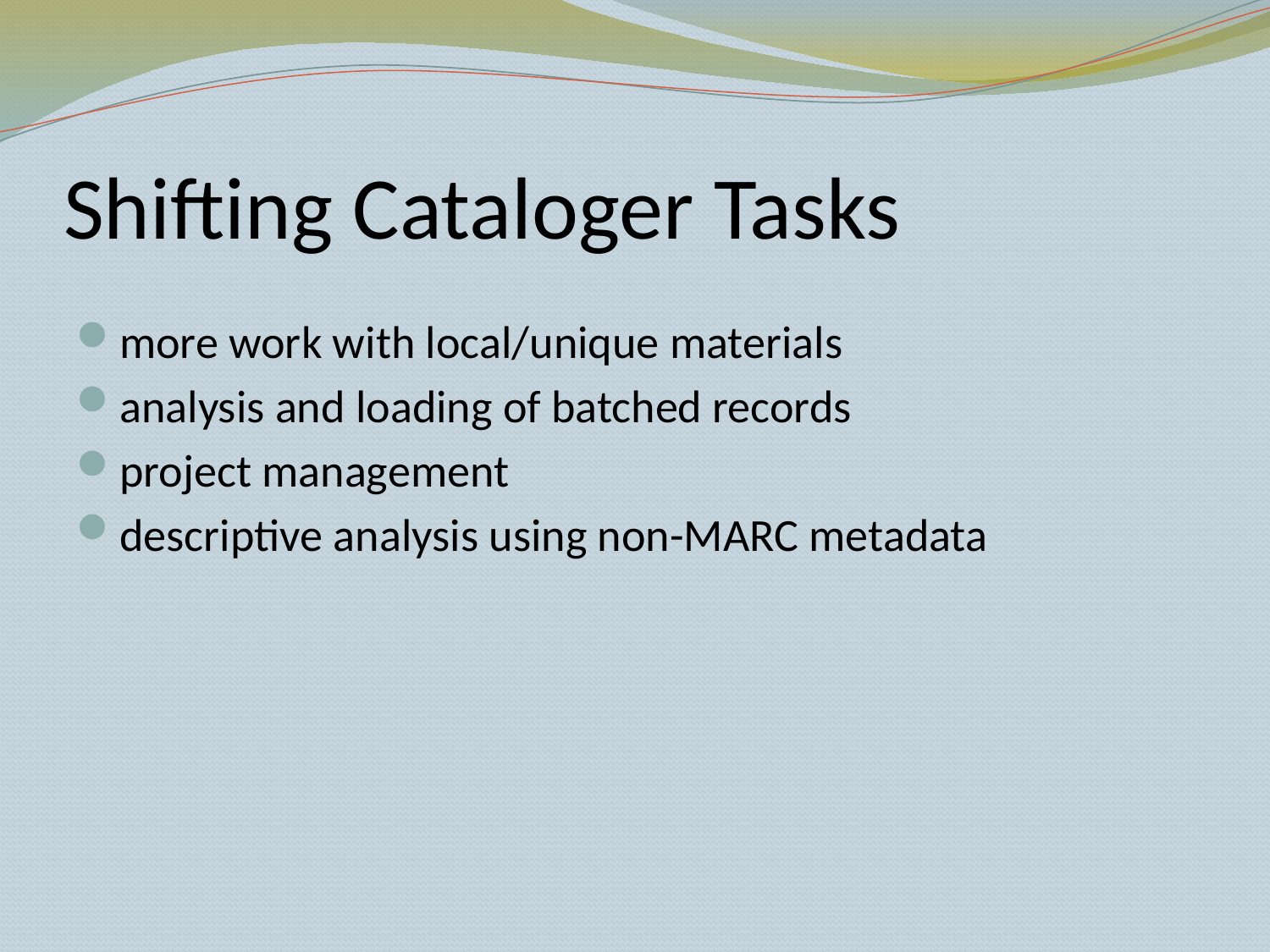

# Shifting Cataloger Tasks
more work with local/unique materials
analysis and loading of batched records
project management
descriptive analysis using non-MARC metadata